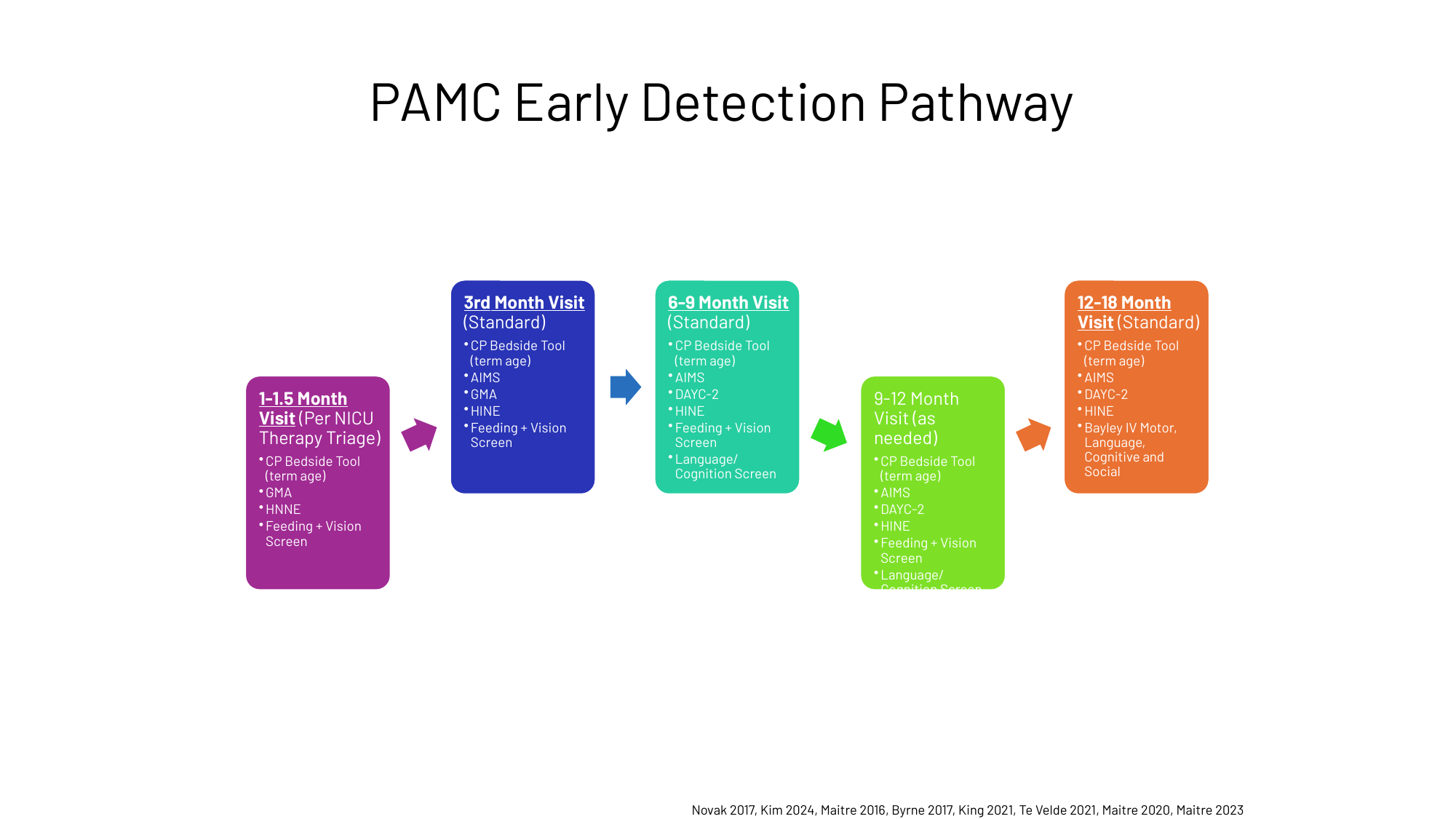

# PAMC Early Detection Pathway
1-1.5 Month Visit (Per NICU Therapy Triage)
CP Bedside Tool (term age)
GMA
HNNE
Feeding + Vision Screen

3rd Month Visit (Standard)
CP Bedside Tool (term age)
AIMS
GMA
HINE
Feeding + Vision Screen

6-9 Month Visit (Standard)
CP Bedside Tool (term age)
AIMS
DAYC-2
HINE
Feeding + Vision Screen
Language/Cognition Screen

9-12 Month Visit (as needed)
CP Bedside Tool (term age)
AIMS
DAYC-2
HINE
Feeding + Vision Screen
Language/Cognition Screen

12-18 Month Visit (Standard)
CP Bedside Tool (term age)
AIMS
DAYC-2
HINE
Bayley IV Motor, Language, Cognitive and Social
Novak 2017, Kim 2024, Maitre 2016, Byrne 2017, King 2021, Te Velde 2021, Maitre 2020, Maitre 2023